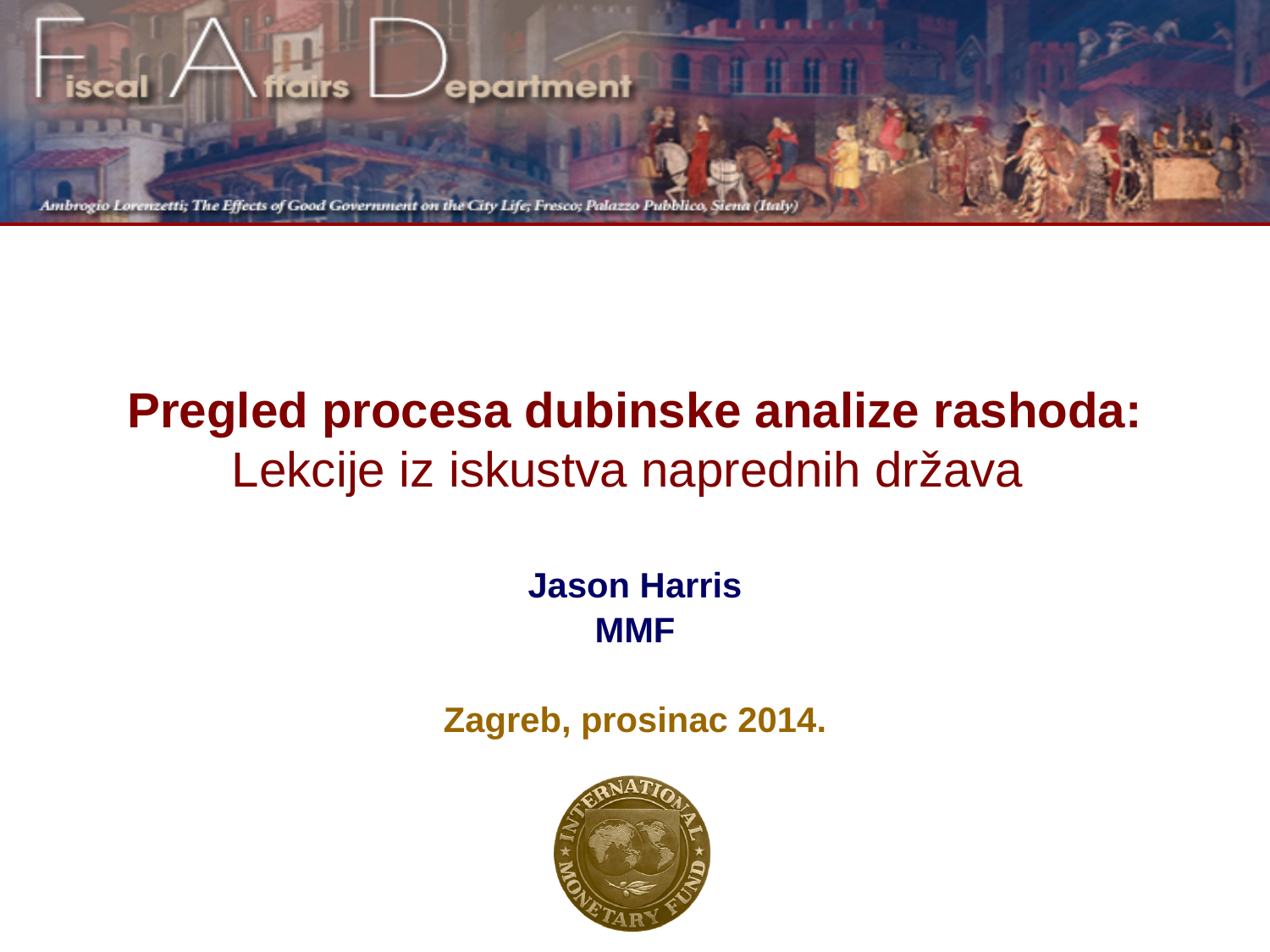

# Pregled procesa dubinske analize rashoda: Lekcije iz iskustva naprednih država
Jason Harris
MMF

Zagreb, prosinac 2014.